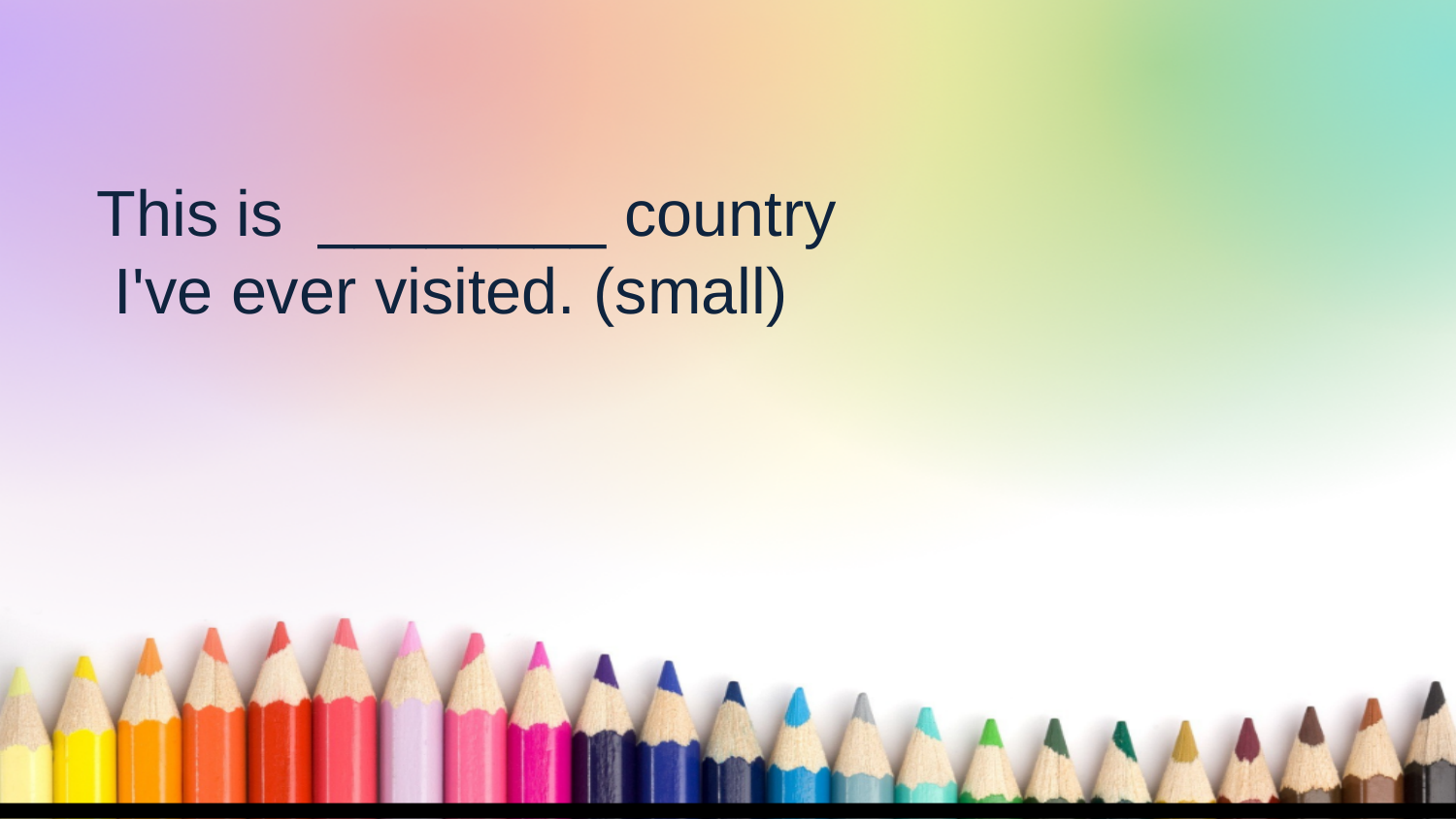

This is  ________ country
 I've ever visited. (small)